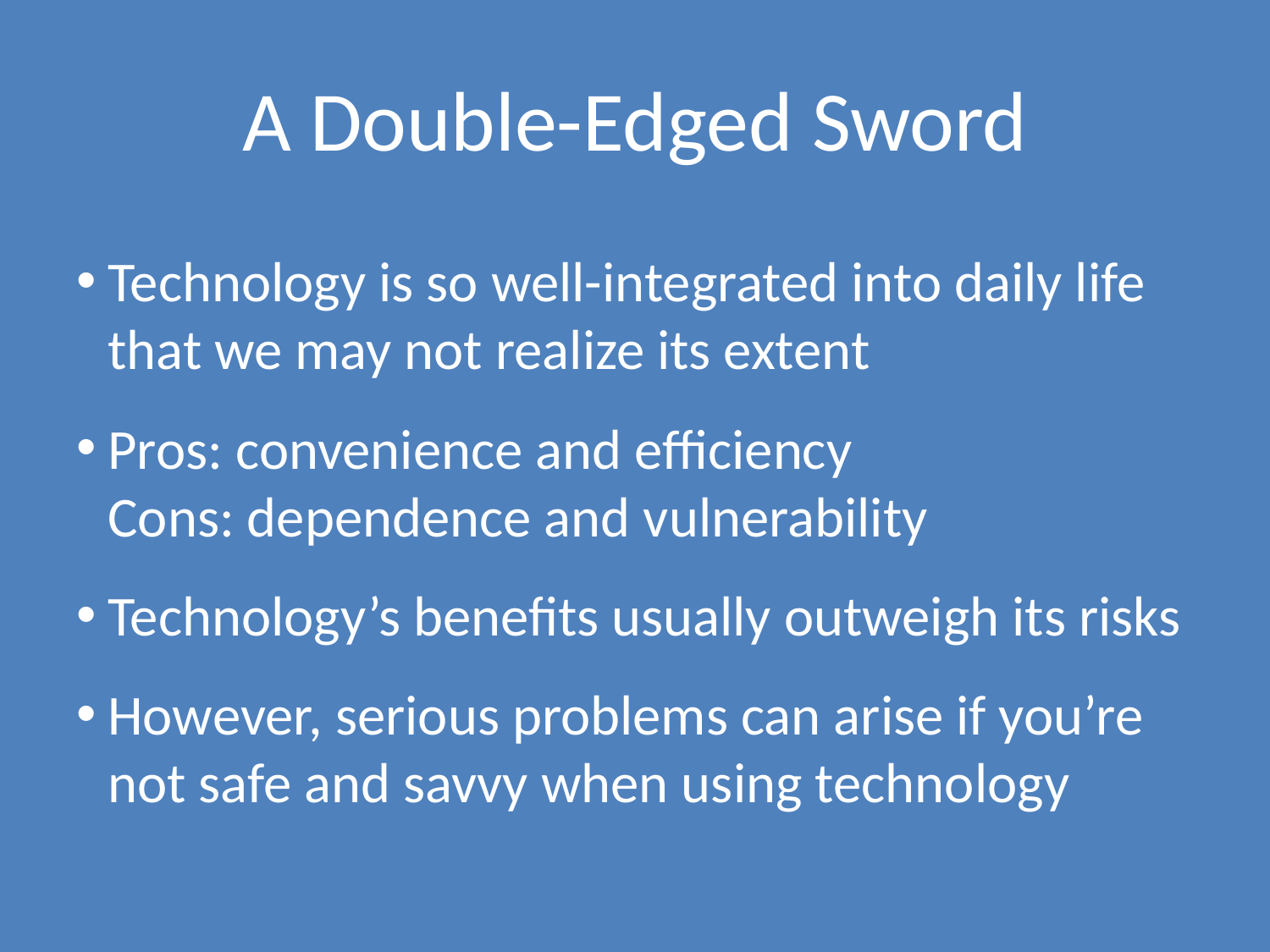

# A Double-Edged Sword
Technology is so well-integrated into daily life that we may not realize its extent
Pros: convenience and efficiency
Cons: dependence and vulnerability
Technology’s benefits usually outweigh its risks
However, serious problems can arise if you’re not safe and savvy when using technology